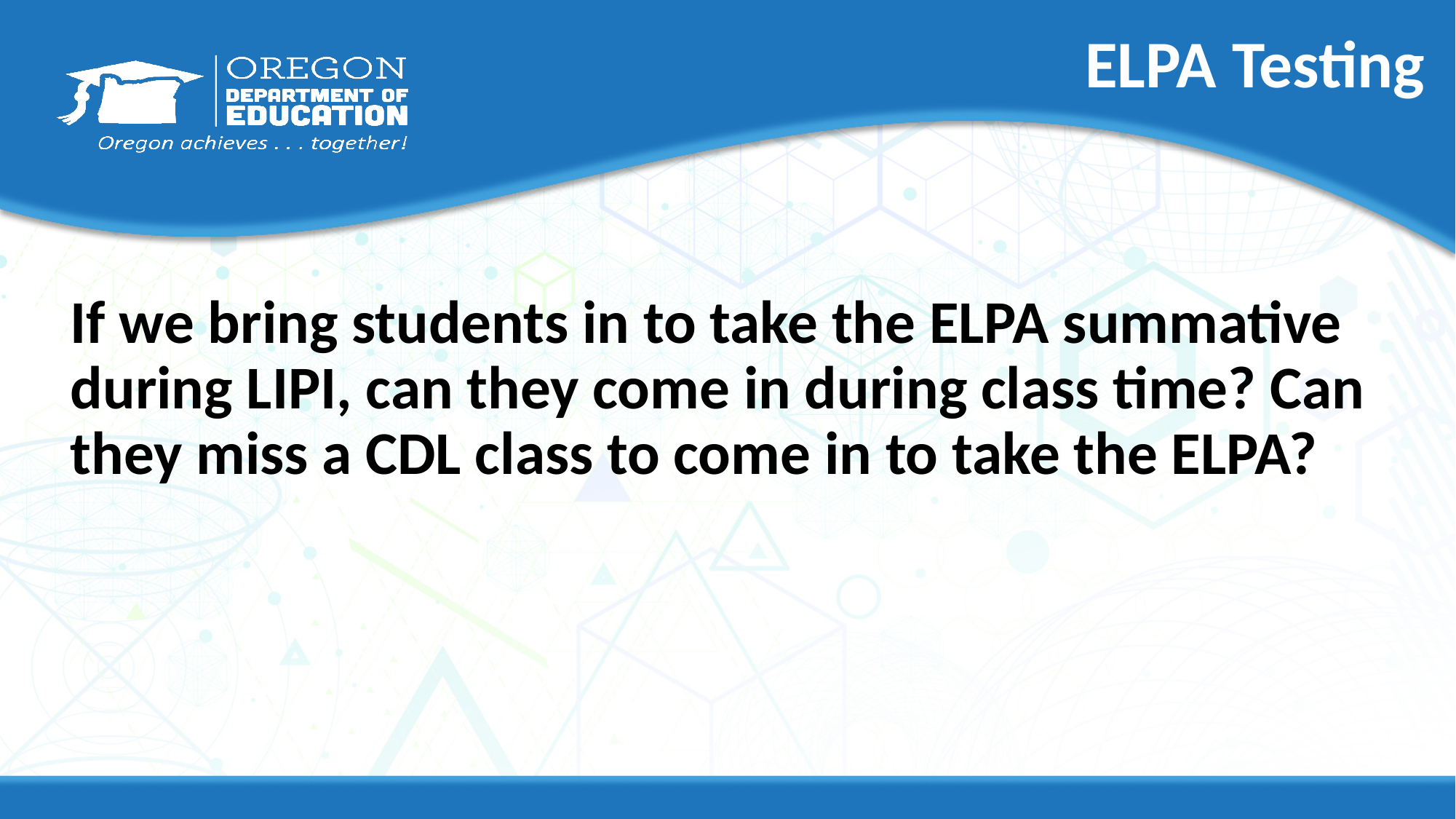

# ELPA Testing
If we bring students in to take the ELPA summative during LIPI, can they come in during class time? Can they miss a CDL class to come in to take the ELPA?